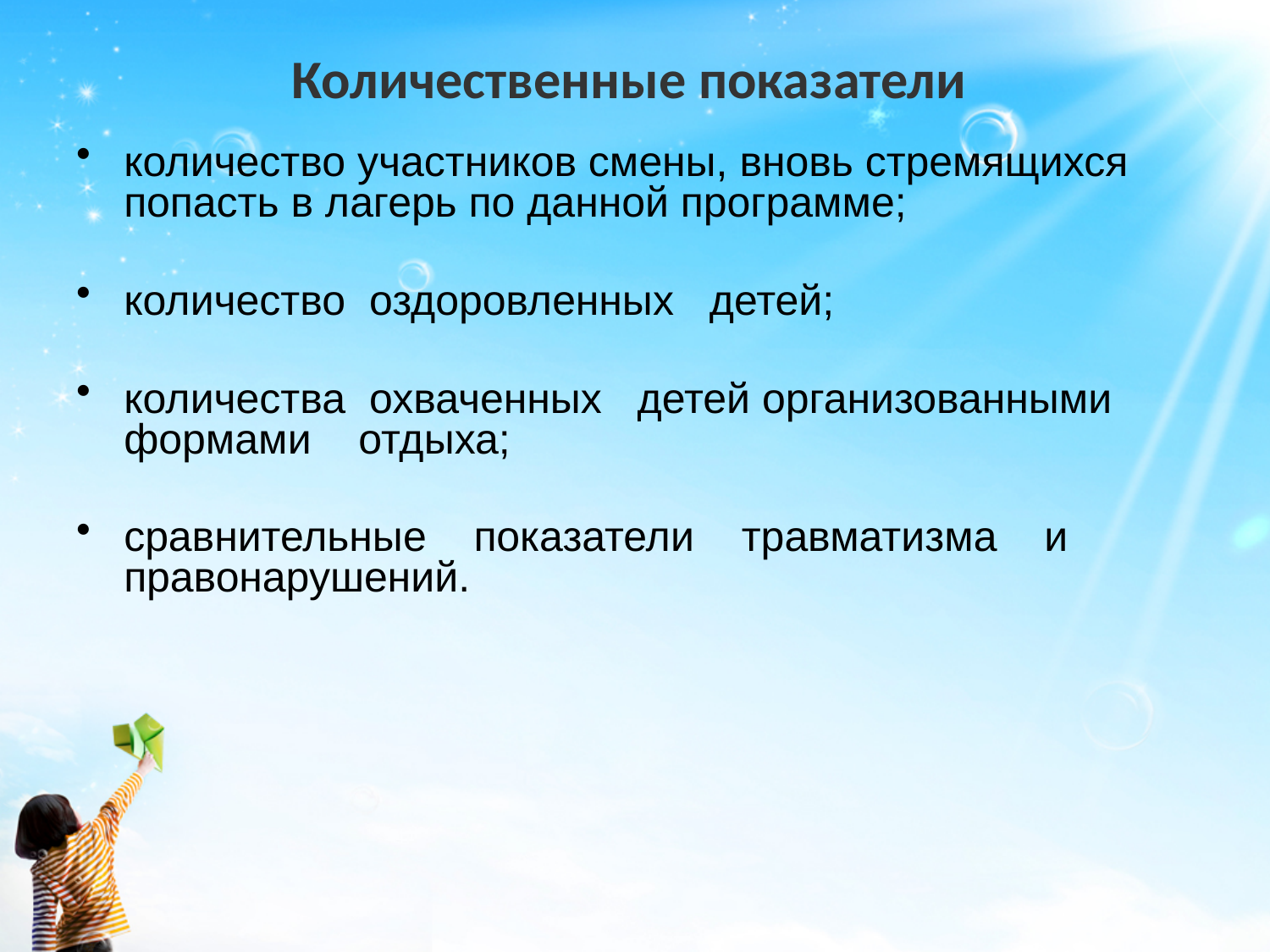

# Количественные показатели
количество участников смены, вновь стремящихся попасть в лагерь по данной программе;

количество  оздоровленных   детей;

количества  охваченных   детей организованными    формами    отдыха;

сравнительные    показатели    травматизма    и правонарушений.